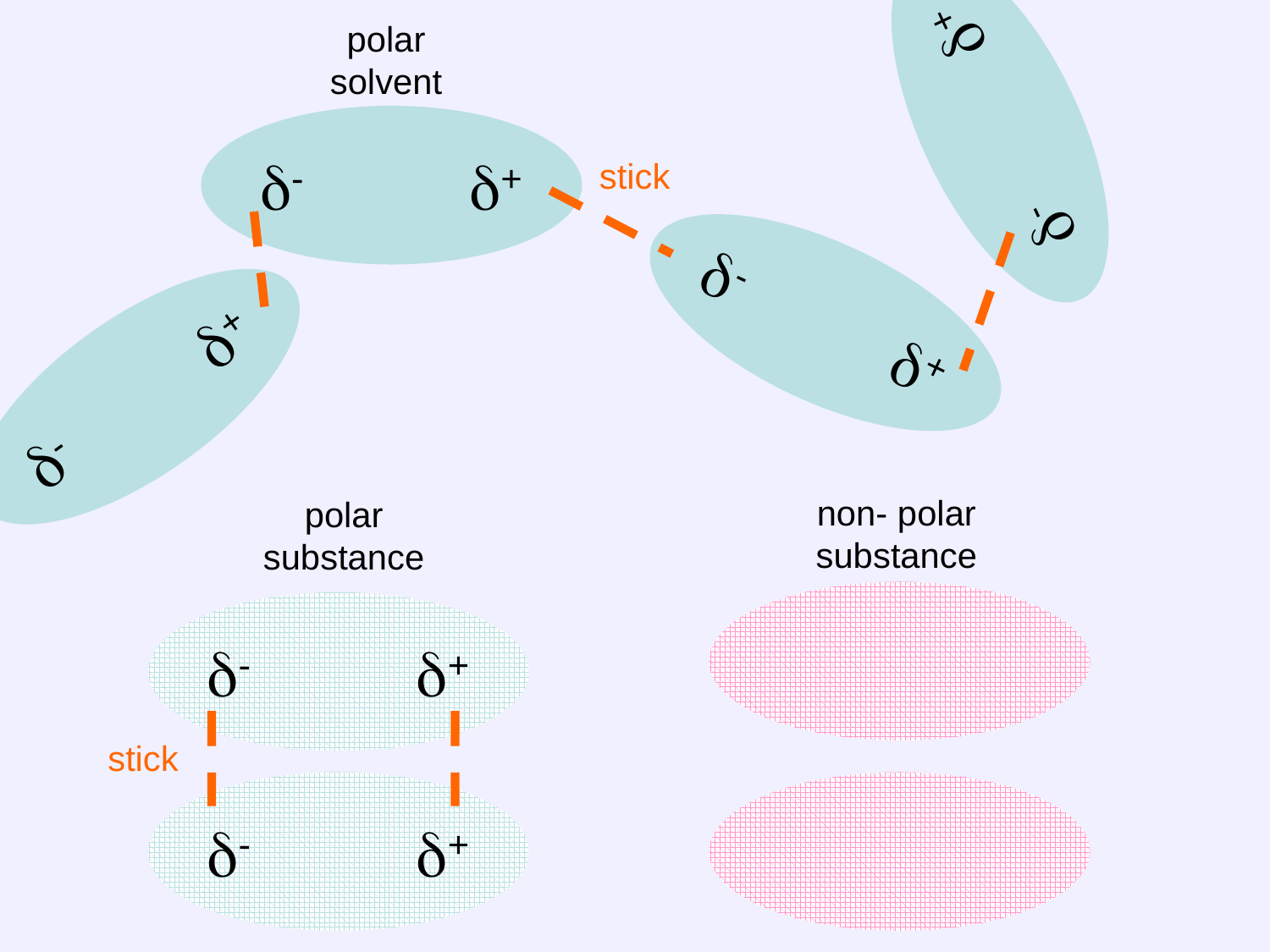

polar
solvent

δ-
δ+

δ-
δ+
stick

δ-
δ+

δ-
δ+
non- polar
substance
polar
substance

δ-
δ+

stick

δ-
δ+